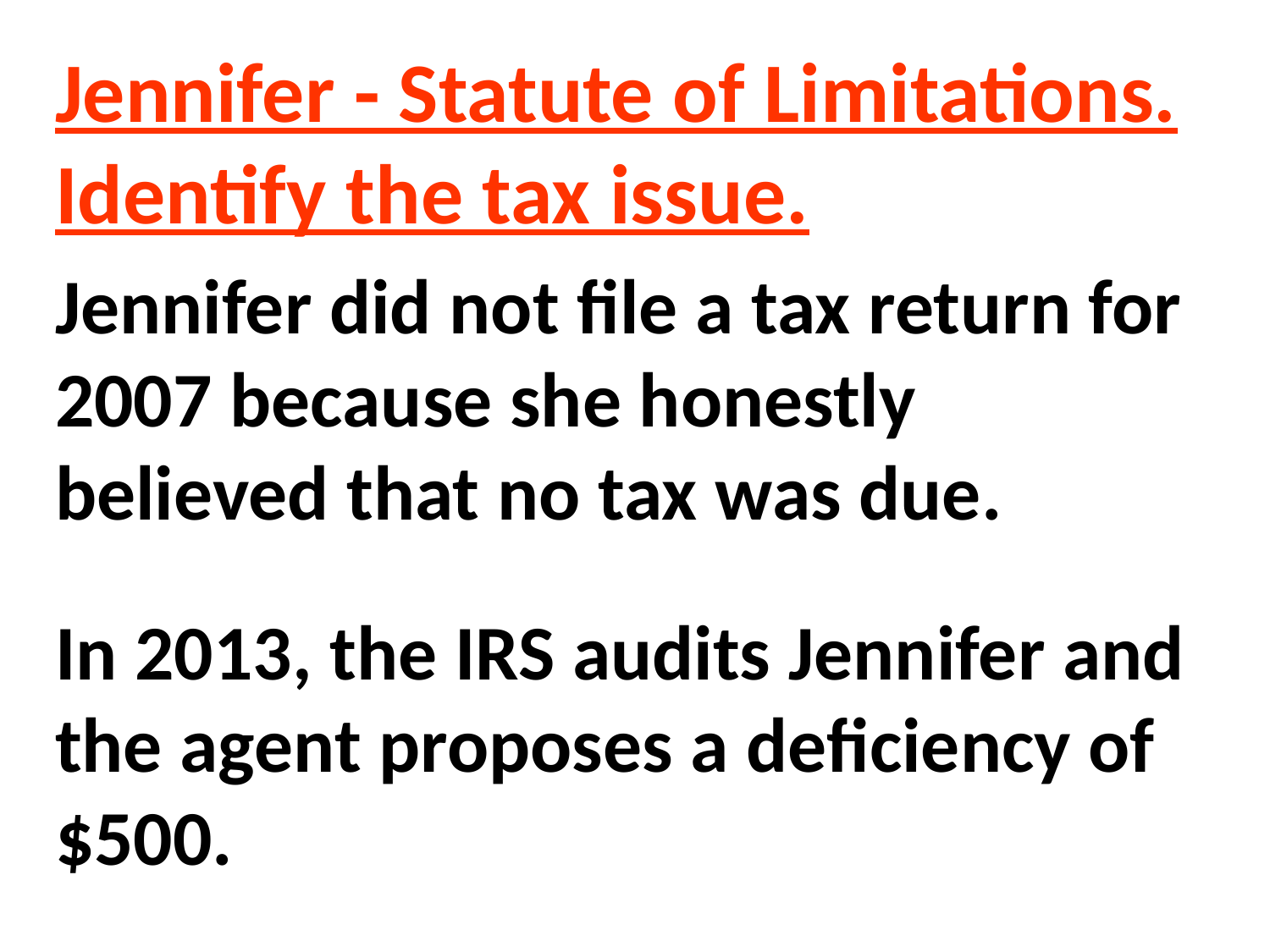

Jennifer - Statute of Limitations.
Identify the tax issue.
Jennifer did not file a tax return for 2007 because she honestly believed that no tax was due.
In 2013, the IRS audits Jennifer and the agent proposes a deficiency of $500.